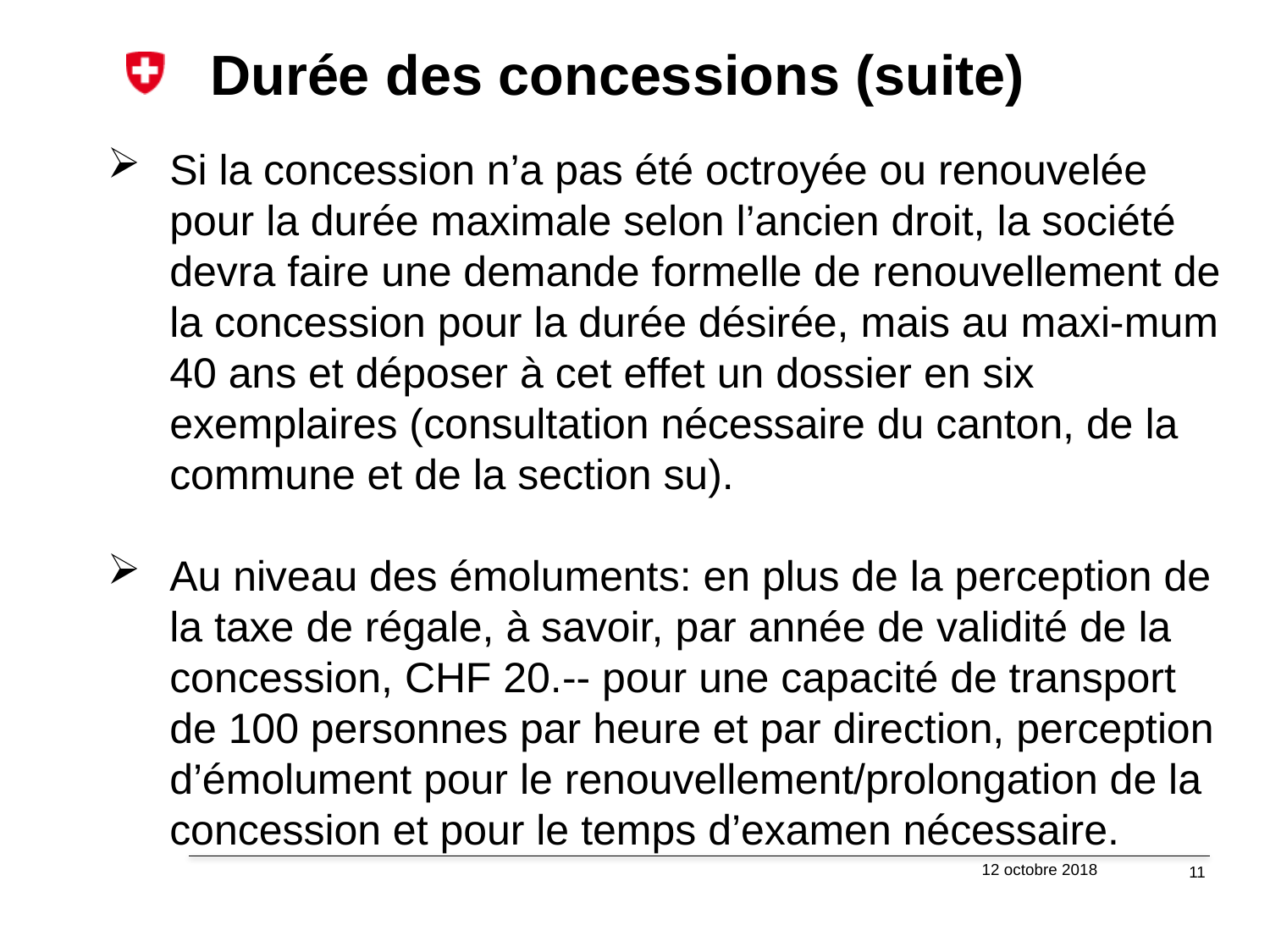

# Durée des concessions (suite)
Si la concession n’a pas été octroyée ou renouvelée pour la durée maximale selon l’ancien droit, la société devra faire une demande formelle de renouvellement de la concession pour la durée désirée, mais au maxi-mum 40 ans et déposer à cet effet un dossier en six exemplaires (consultation nécessaire du canton, de la commune et de la section su).

Au niveau des émoluments: en plus de la perception de la taxe de régale, à savoir, par année de validité de la concession, CHF 20.-- pour une capacité de transport de 100 personnes par heure et par direction, perception d’émolument pour le renouvellement/prolongation de la concession et pour le temps d’examen nécessaire.